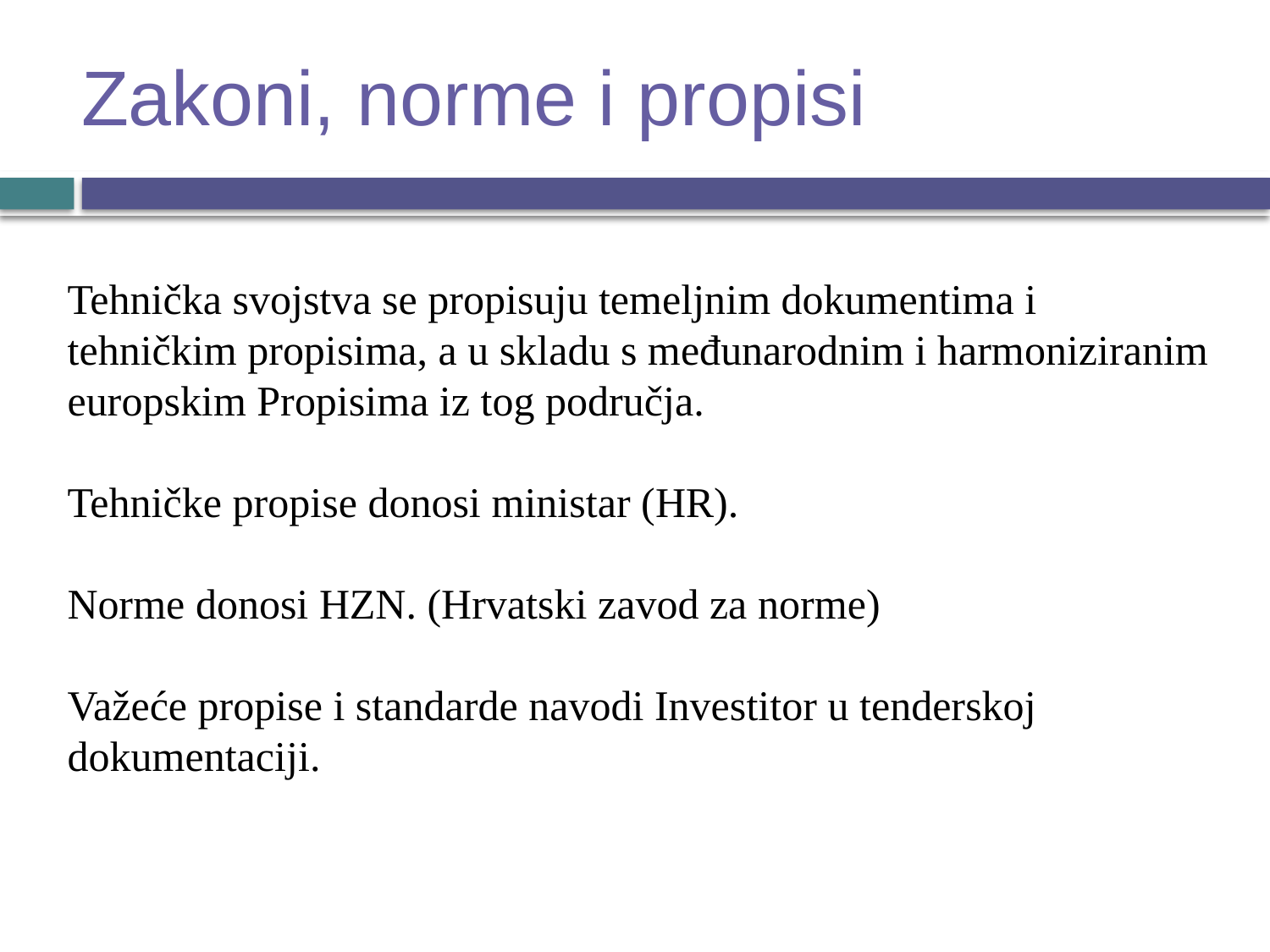

# Zakoni, norme i propisi
Tehnička svojstva se propisuju temeljnim dokumentima i tehničkim propisima, a u skladu s međunarodnim i harmoniziranim europskim Propisima iz tog područja.

Tehničke propise donosi ministar (HR).

Norme donosi HZN. (Hrvatski zavod za norme)

Važeće propise i standarde navodi Investitor u tenderskoj dokumentaciji.